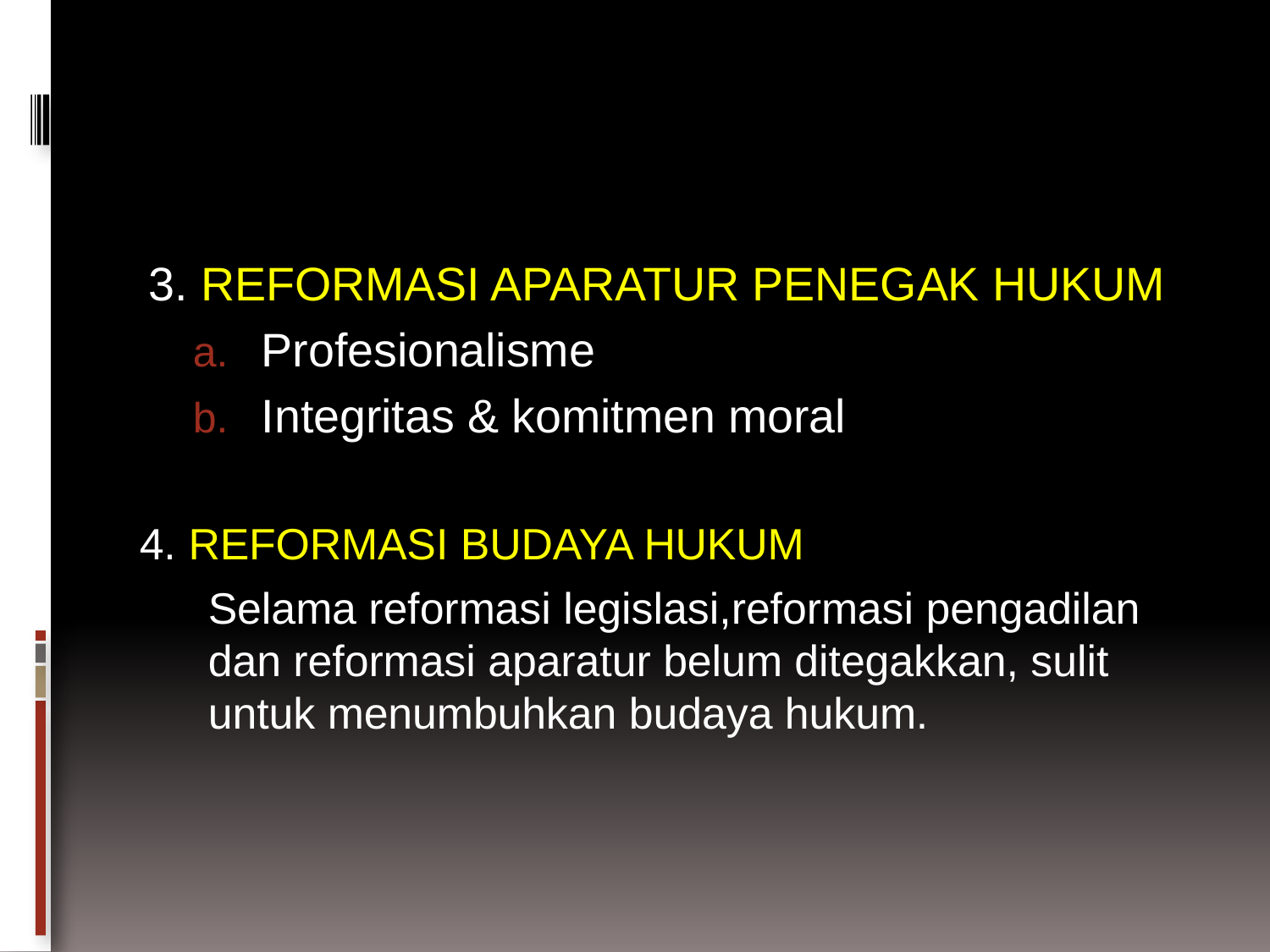

#
3. REFORMASI APARATUR PENEGAK HUKUM
Profesionalisme
Integritas & komitmen moral

4. REFORMASI BUDAYA HUKUM
	Selama reformasi legislasi,reformasi pengadilan dan reformasi aparatur belum ditegakkan, sulit untuk menumbuhkan budaya hukum.